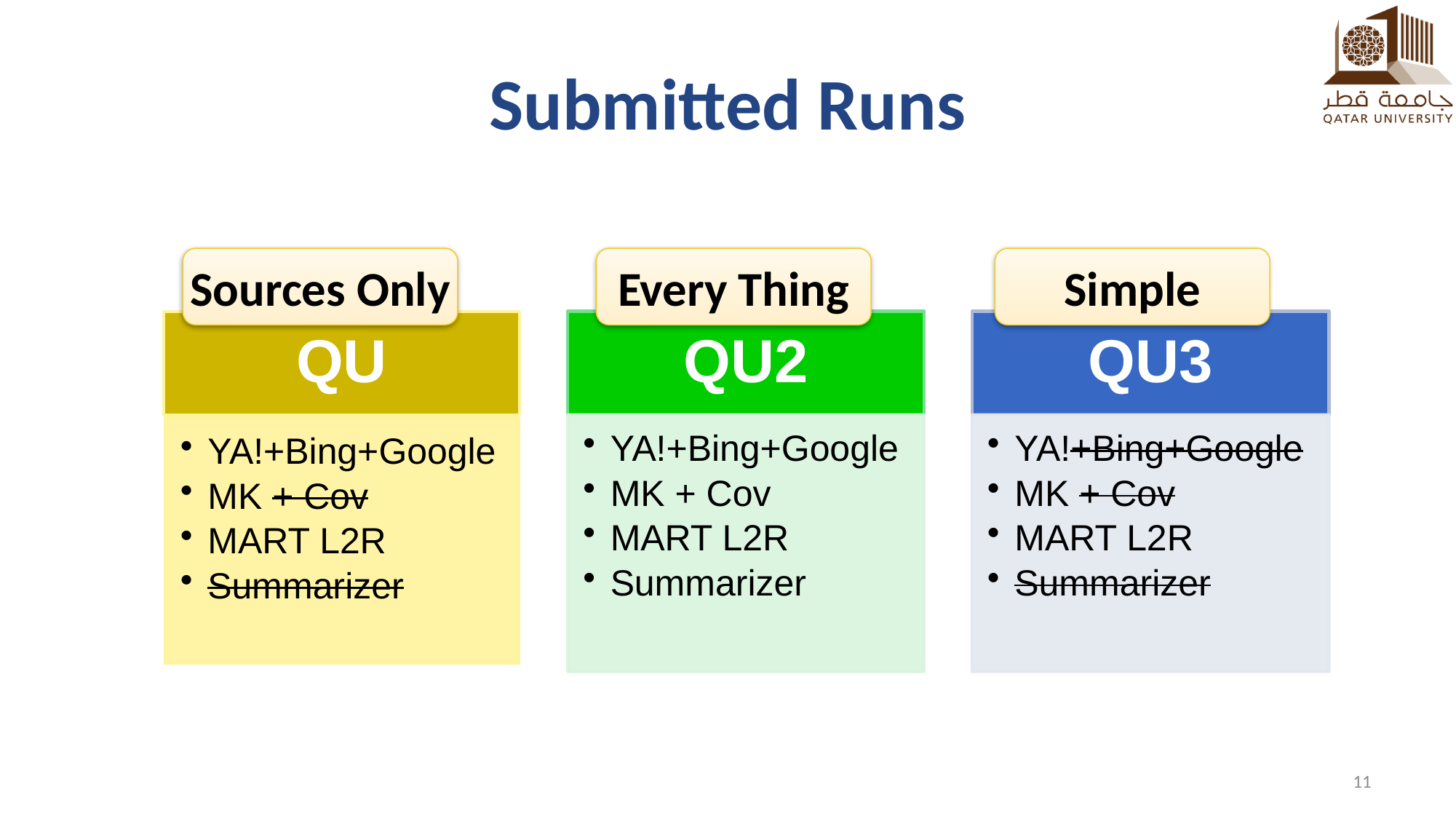

# Submitted Runs
QU
YA!+Bing+Google
MK + Cov
MART L2R
Summarizer
QU2
YA!+Bing+Google
MK + Cov
MART L2R
Summarizer
QU3
YA!+Bing+Google
MK + Cov
MART L2R
Summarizer
Sources Only
Every Thing
Simple
11